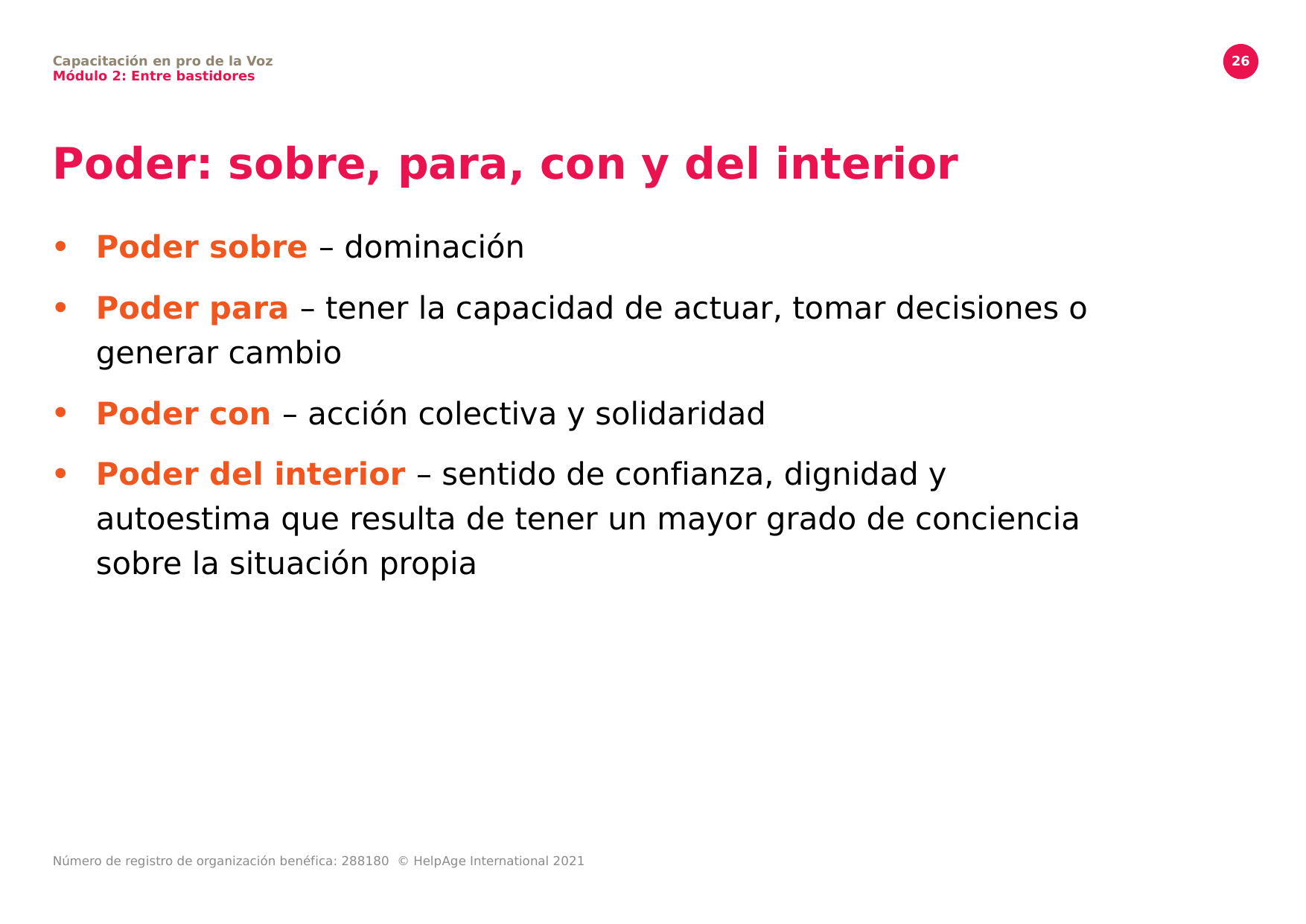

Capacitación en pro de la Voz
Módulo 2: Entre bastidores
26
# Poder: sobre, para, con y del interior
Poder sobre – dominación
Poder para – tener la capacidad de actuar, tomar decisiones o generar cambio
Poder con – acción colectiva y solidaridad
Poder del interior – sentido de confianza, dignidad y autoestima que resulta de tener un mayor grado de conciencia sobre la situación propia